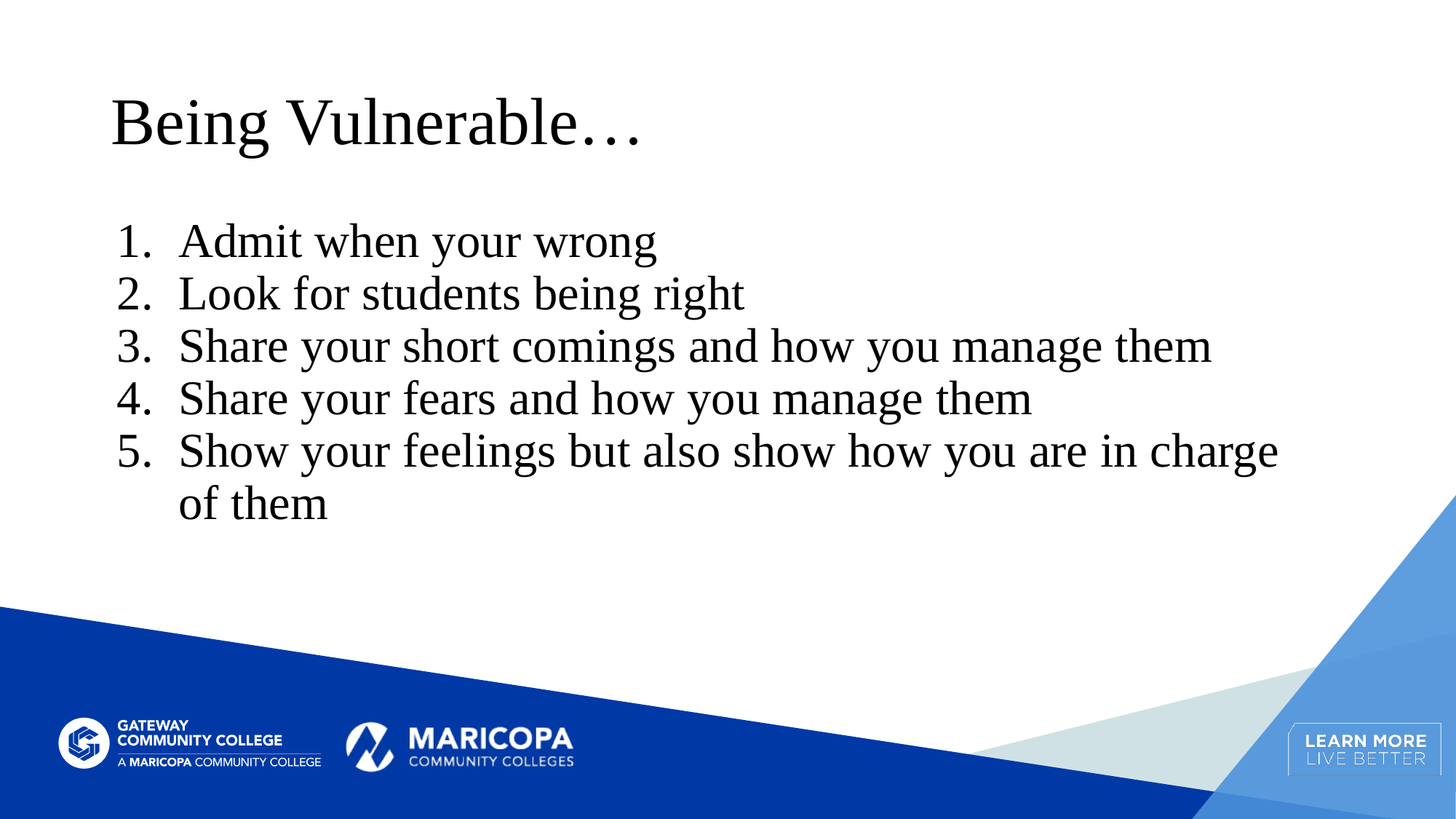

# Being Vulnerable…
Admit when your wrong
Look for students being right
Share your short comings and how you manage them
Share your fears and how you manage them
Show your feelings but also show how you are in charge of them